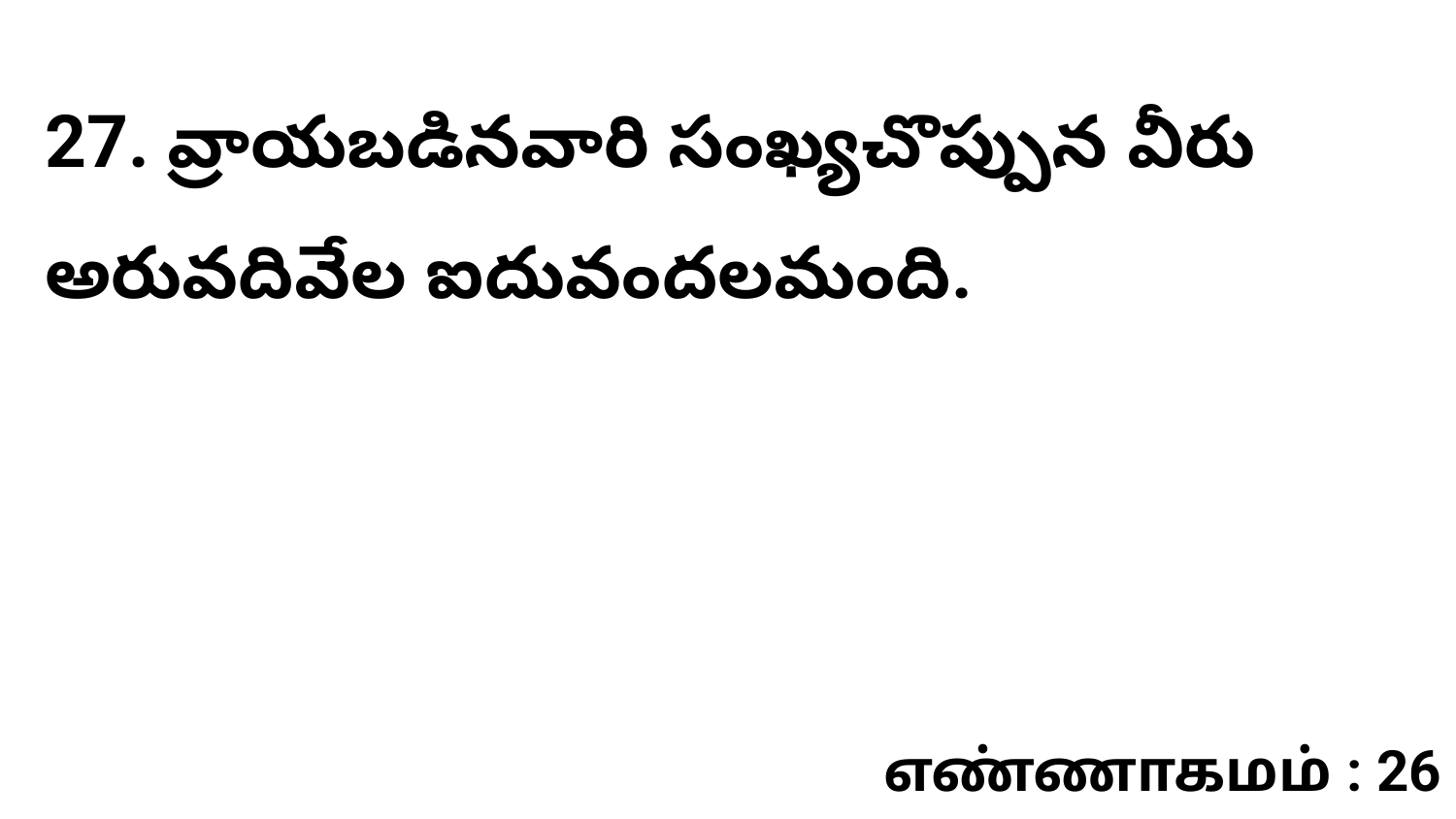

27. ​వ్రాయబడినవారి సంఖ్యచొప్పున వీరు అరువదివేల ఐదువందలమంది.
எண்ணாகமம் : 26